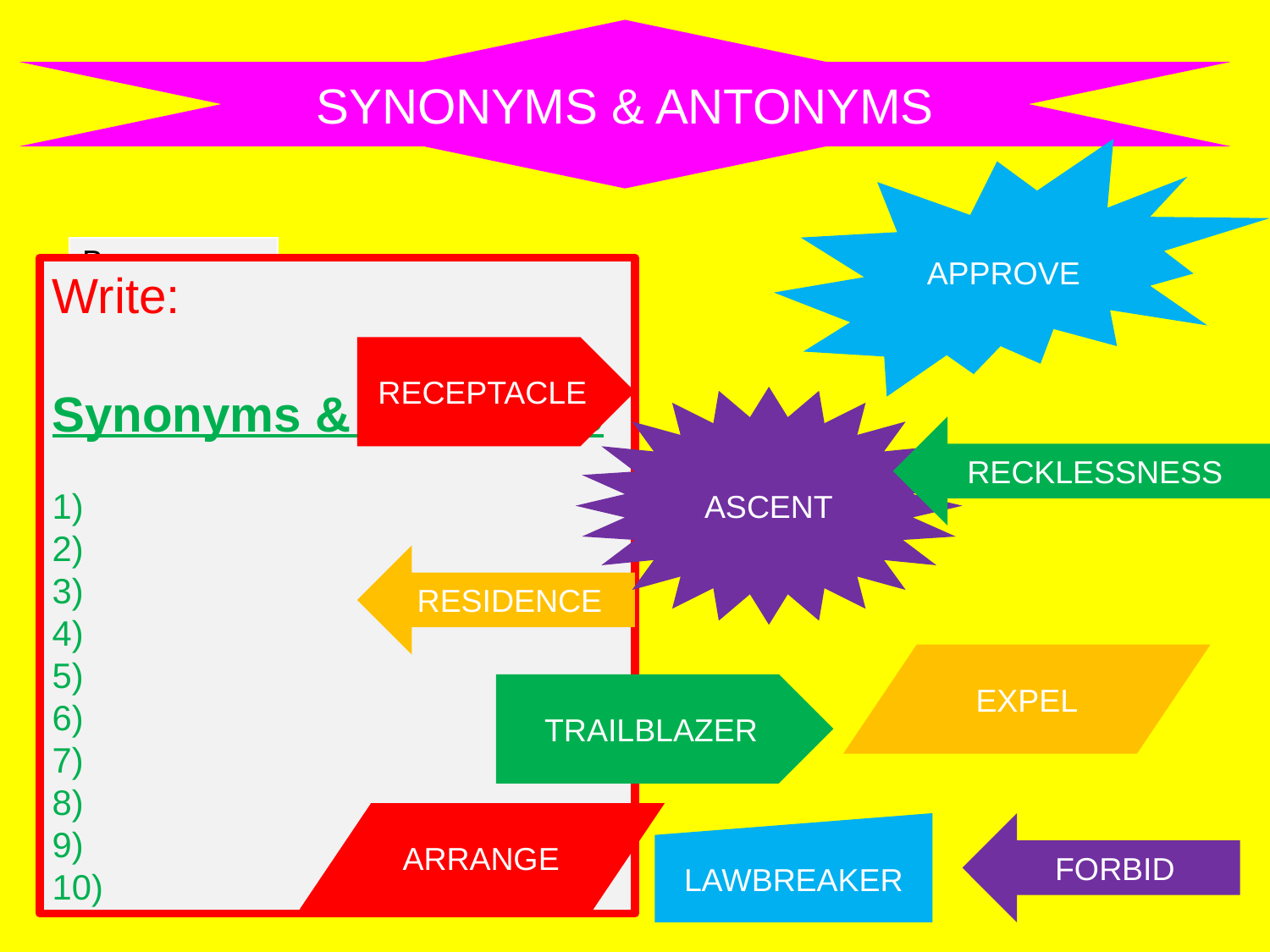

SYNONYMS & ANTONYMS
APPROVE
| Box |
| --- |
| Caution |
| Convict |
| Disorder |
| Dwelling |
| Harbour |
| Incline |
| Object |
| Permit |
| Pioneer |
Write:
Synonyms & Antonyms
1)
2)
3)
4)
5)
6)
7)
8)
9)
10)
RECEPTACLE
ASCENT
RECKLESSNESS
RESIDENCE
EXPEL
TRAILBLAZER
ARRANGE
LAWBREAKER
FORBID